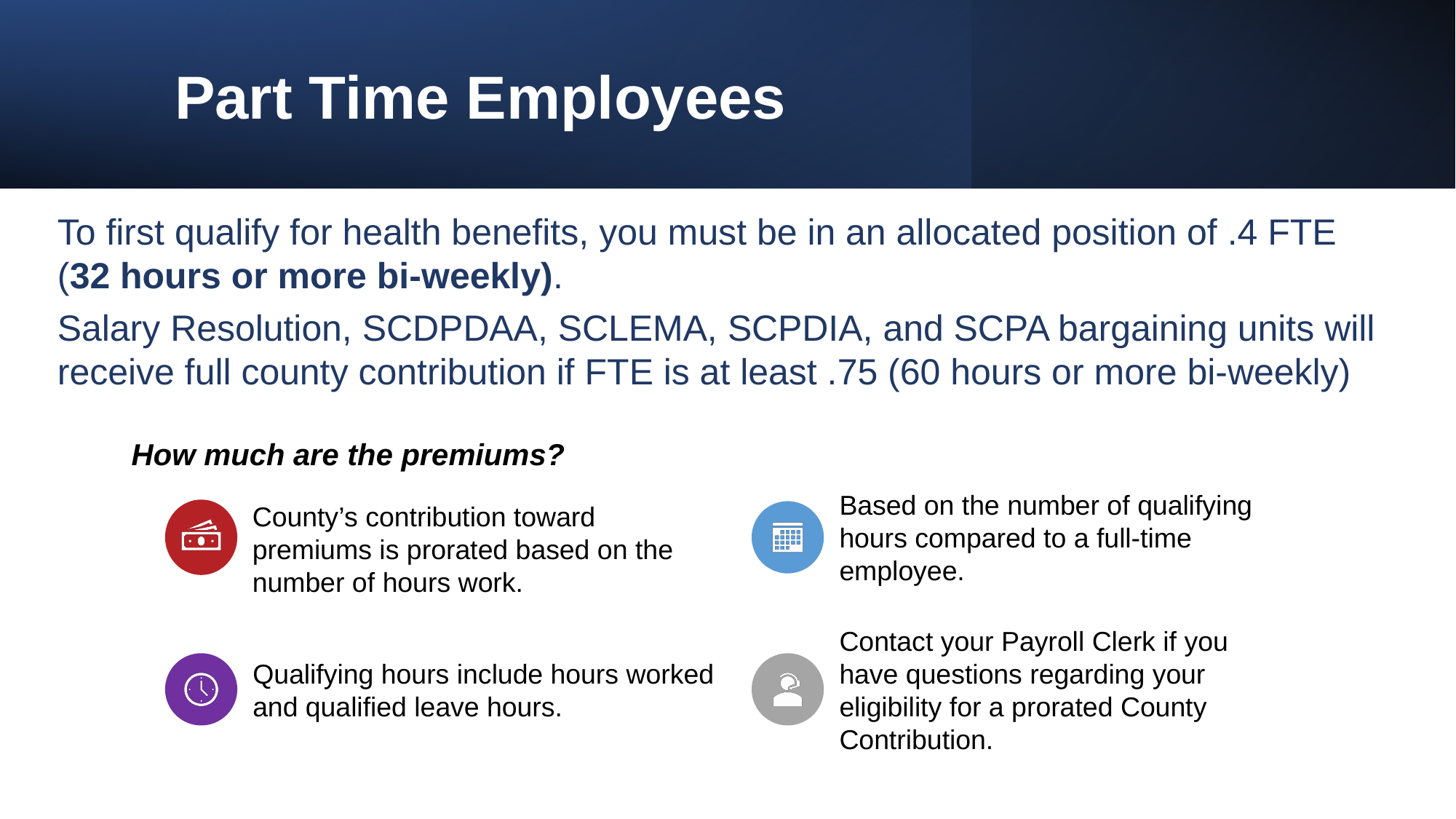

# Part Time Employees
To first qualify for health benefits, you must be in an allocated position of .4 FTE (32 hours or more bi-weekly).
Salary Resolution, SCDPDAA, SCLEMA, SCPDIA, and SCPA bargaining units will receive full county contribution if FTE is at least .75 (60 hours or more bi-weekly)
How much are the premiums?
County’s contribution toward premiums is prorated based on the number of hours work.

Based on the number of qualifying hours compared to a full-time employee.

Qualifying hours include hours worked and qualified leave hours.

Contact your Payroll Clerk if you have questions regarding your eligibility for a prorated County Contribution.